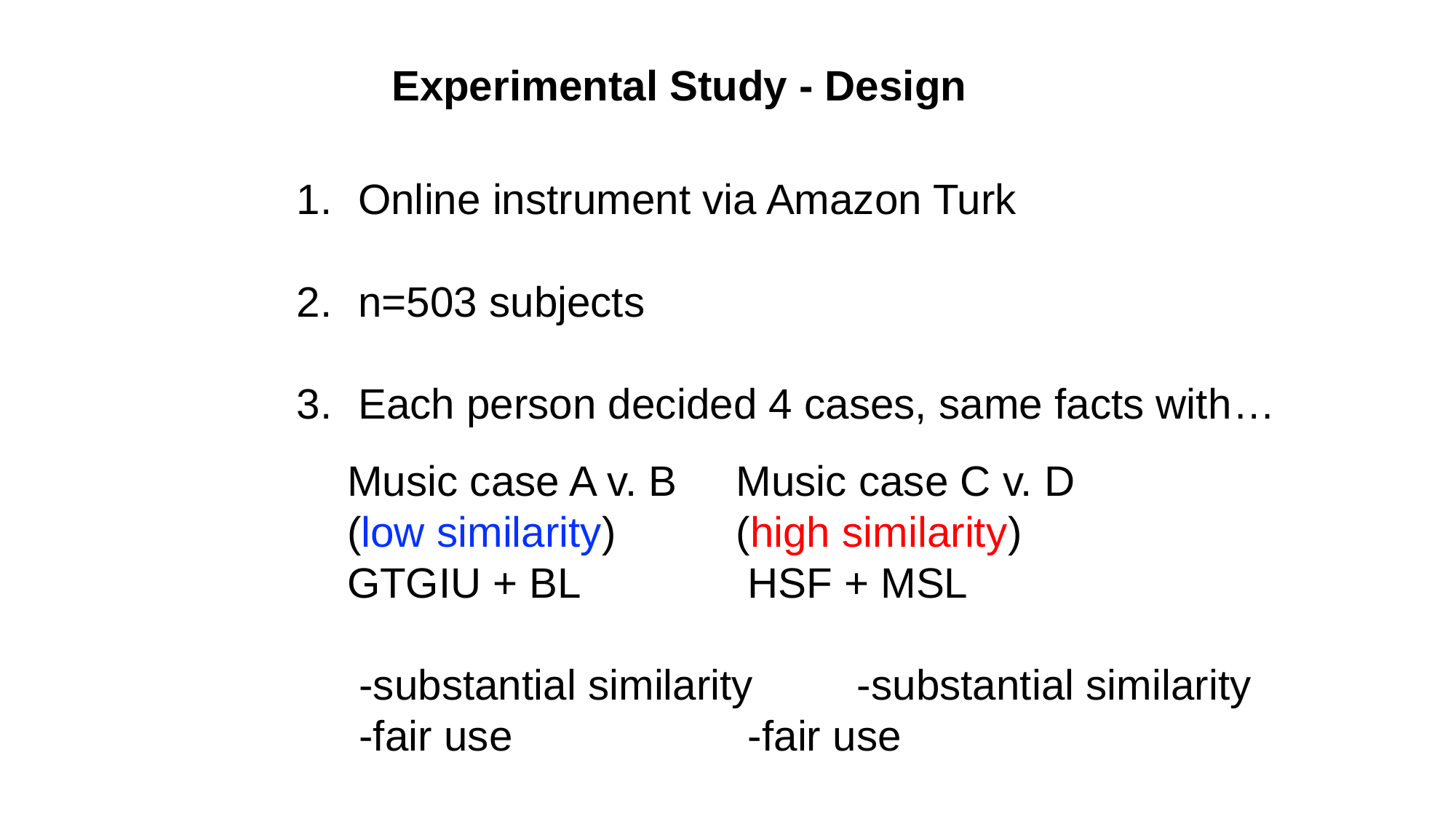

Experimental Study - Design
Online instrument via Amazon Turk

n=503 subjects

Each person decided 4 cases, same facts with…
Music case A v. B	Music case C v. D
(low similarity)		(high similarity)
GTGIU + BL		 HSF + MSL

 -substantial similarity 	 -substantial similarity
 -fair use			 -fair use